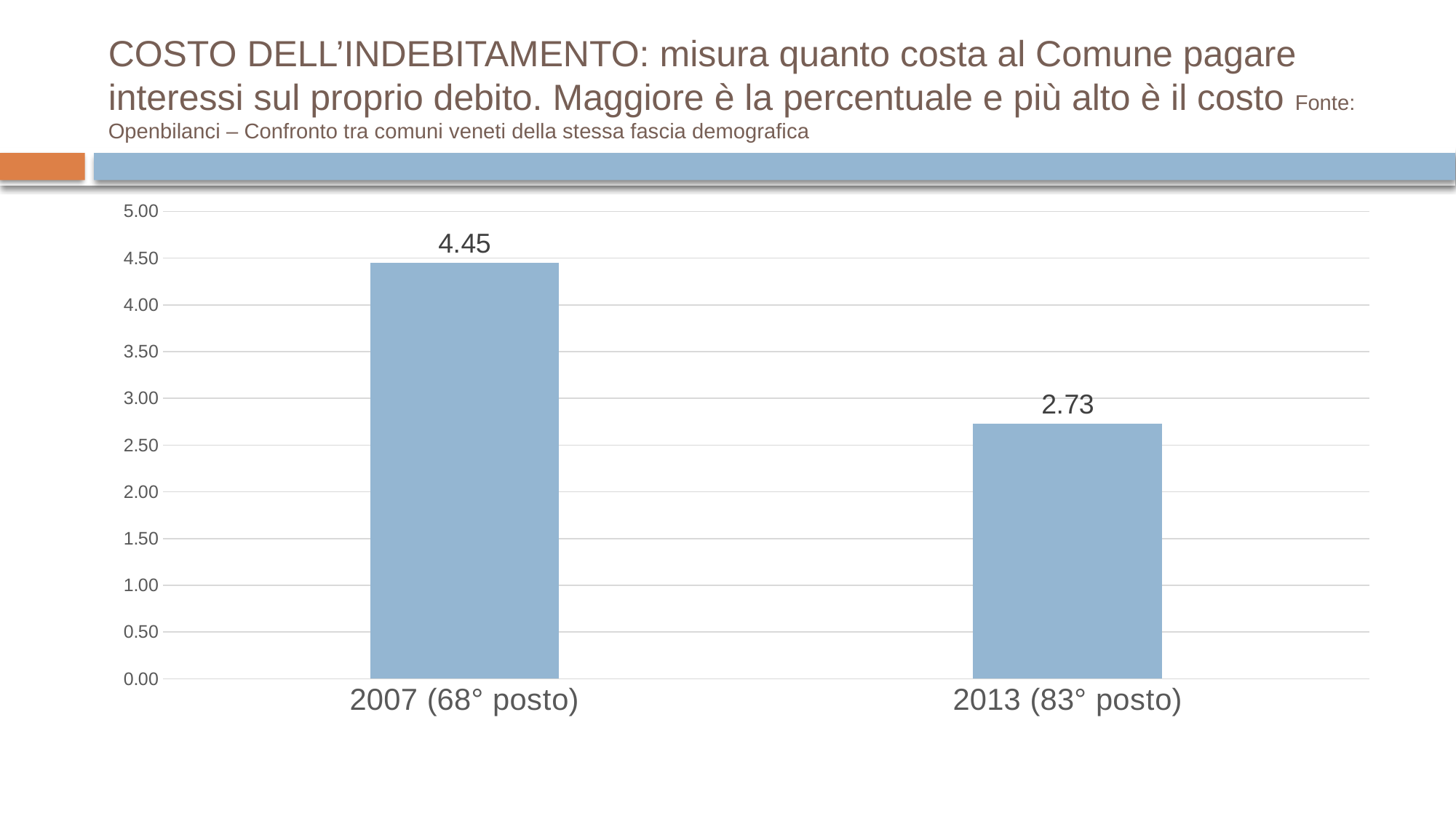

# COSTO DELL’INDEBITAMENTO: misura quanto costa al Comune pagare interessi sul proprio debito. Maggiore è la percentuale e più alto è il costo Fonte: Openbilanci – Confronto tra comuni veneti della stessa fascia demografica

### Chart

| Category | AFFIDABILITA' RESIDUI |
|---|---|
| 2007 (68° posto) | 4.45 |
| 2013 (83° posto) | 2.73 |